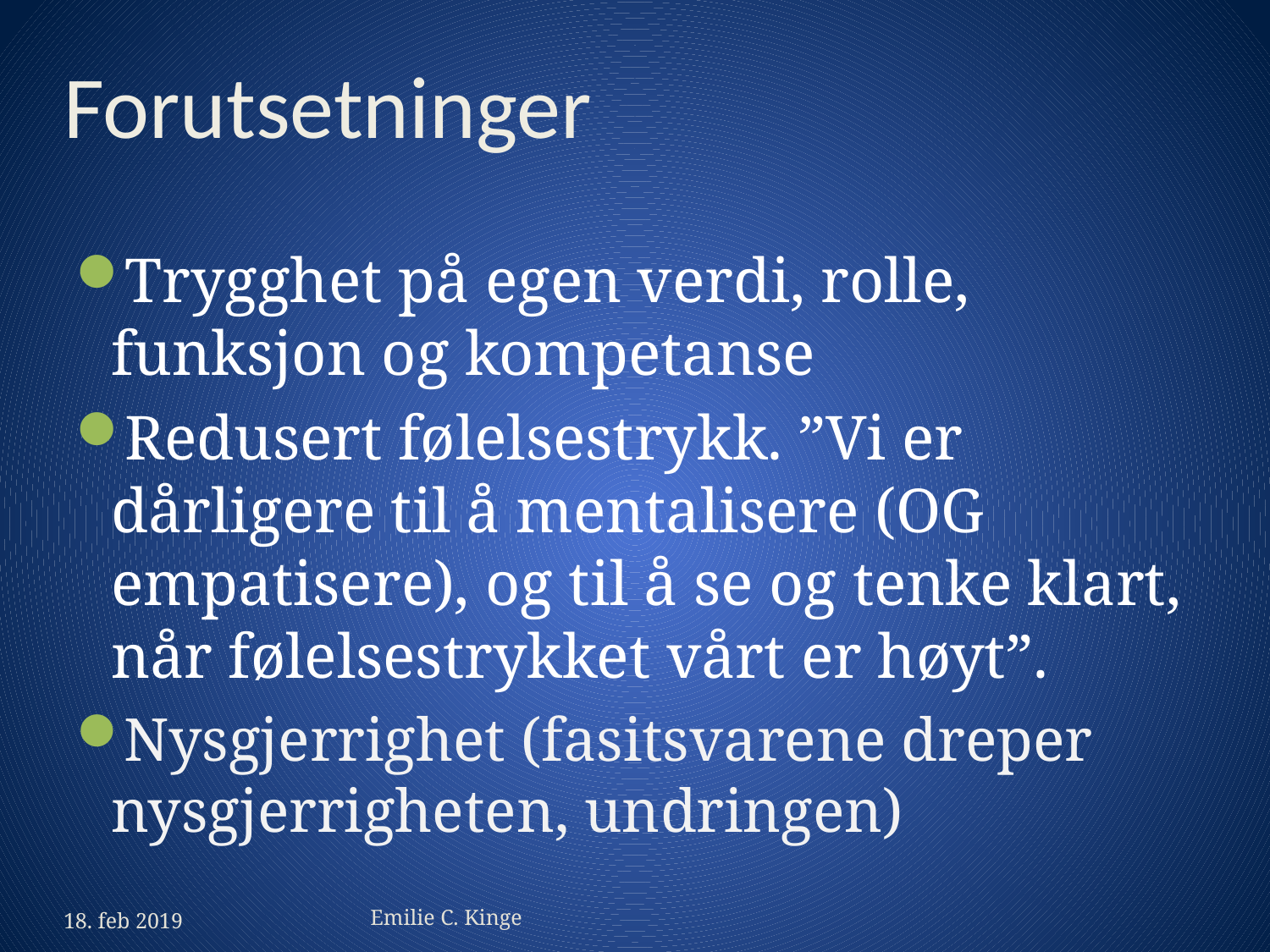

# Forutsetninger
Trygghet på egen verdi, rolle, funksjon og kompetanse
Redusert følelsestrykk. ”Vi er dårligere til å mentalisere (OG empatisere), og til å se og tenke klart, når følelsestrykket vårt er høyt”.
Nysgjerrighet (fasitsvarene dreper nysgjerrigheten, undringen)

18. feb 2019
Emilie C. Kinge